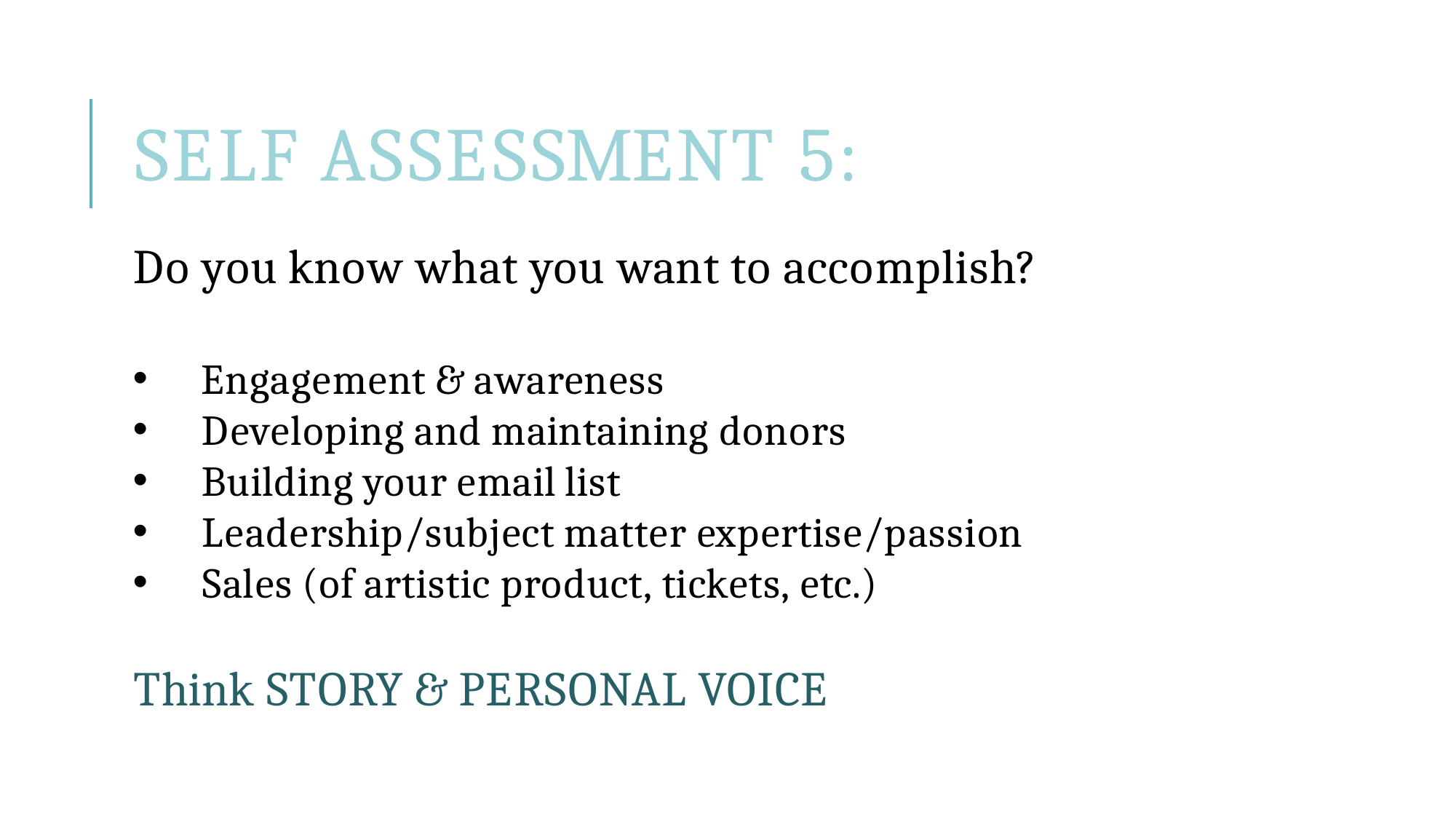

# self Assessment 5:
Do you know what you want to accomplish?

Engagement & awareness
Developing and maintaining donors
Building your email list
Leadership/subject matter expertise/passion
Sales (of artistic product, tickets, etc.)

Think STORY & PERSONAL VOICE